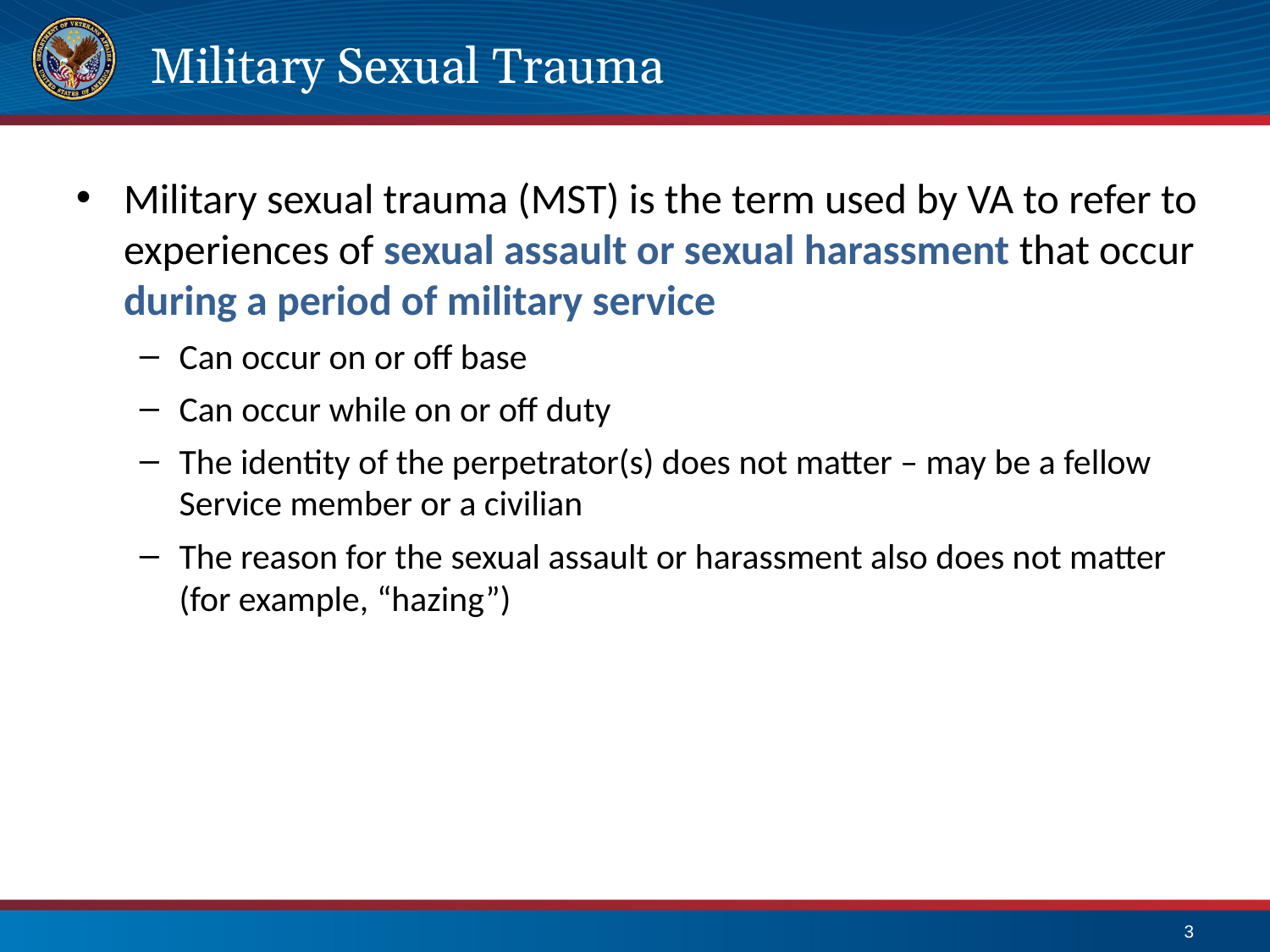

# Military Sexual Trauma
Military sexual trauma (MST) is the term used by VA to refer to experiences of sexual assault or sexual harassment that occur during a period of military service
Can occur on or off base
Can occur while on or off duty
The identity of the perpetrator(s) does not matter – may be a fellow Service member or a civilian
The reason for the sexual assault or harassment also does not matter (for example, “hazing”)

3